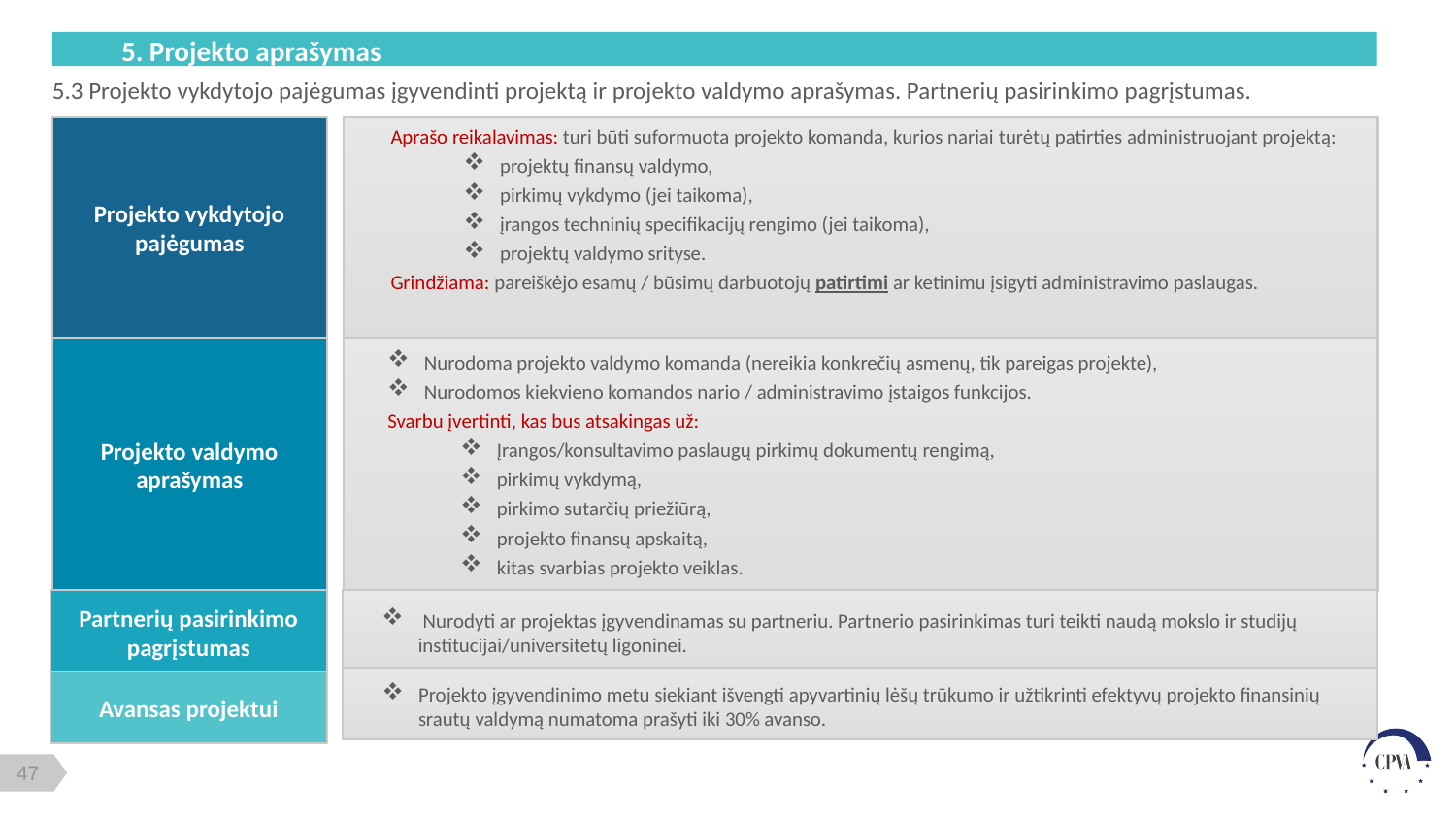

5. Projekto aprašymas
5.3 Projekto vykdytojo pajėgumas įgyvendinti projektą ir projekto valdymo aprašymas. Partnerių pasirinkimo pagrįstumas.
Projekto vykdytojo pajėgumas

Aprašo reikalavimas: turi būti suformuota projekto komanda, kurios nariai turėtų patirties administruojant projektą:
projektų finansų valdymo,
pirkimų vykdymo (jei taikoma),
įrangos techninių specifikacijų rengimo (jei taikoma),
projektų valdymo srityse.
Grindžiama: pareiškėjo esamų / būsimų darbuotojų patirtimi ar ketinimu įsigyti administravimo paslaugas.
Projekto valdymo aprašymas

Nurodoma projekto valdymo komanda (nereikia konkrečių asmenų, tik pareigas projekte),
Nurodomos kiekvieno komandos nario / administravimo įstaigos funkcijos.
Svarbu įvertinti, kas bus atsakingas už:
Įrangos/konsultavimo paslaugų pirkimų dokumentų rengimą,
pirkimų vykdymą,
pirkimo sutarčių priežiūrą,
projekto finansų apskaitą,
kitas svarbias projekto veiklas.
Partnerių pasirinkimo pagrįstumas

 Nurodyti ar projektas įgyvendinamas su partneriu. Partnerio pasirinkimas turi teikti naudą mokslo ir studijų institucijai/universitetų ligoninei.

Avansas projektui
Projekto įgyvendinimo metu siekiant išvengti apyvartinių lėšų trūkumo ir užtikrinti efektyvų projekto finansinių srautų valdymą numatoma prašyti iki 30% avanso.